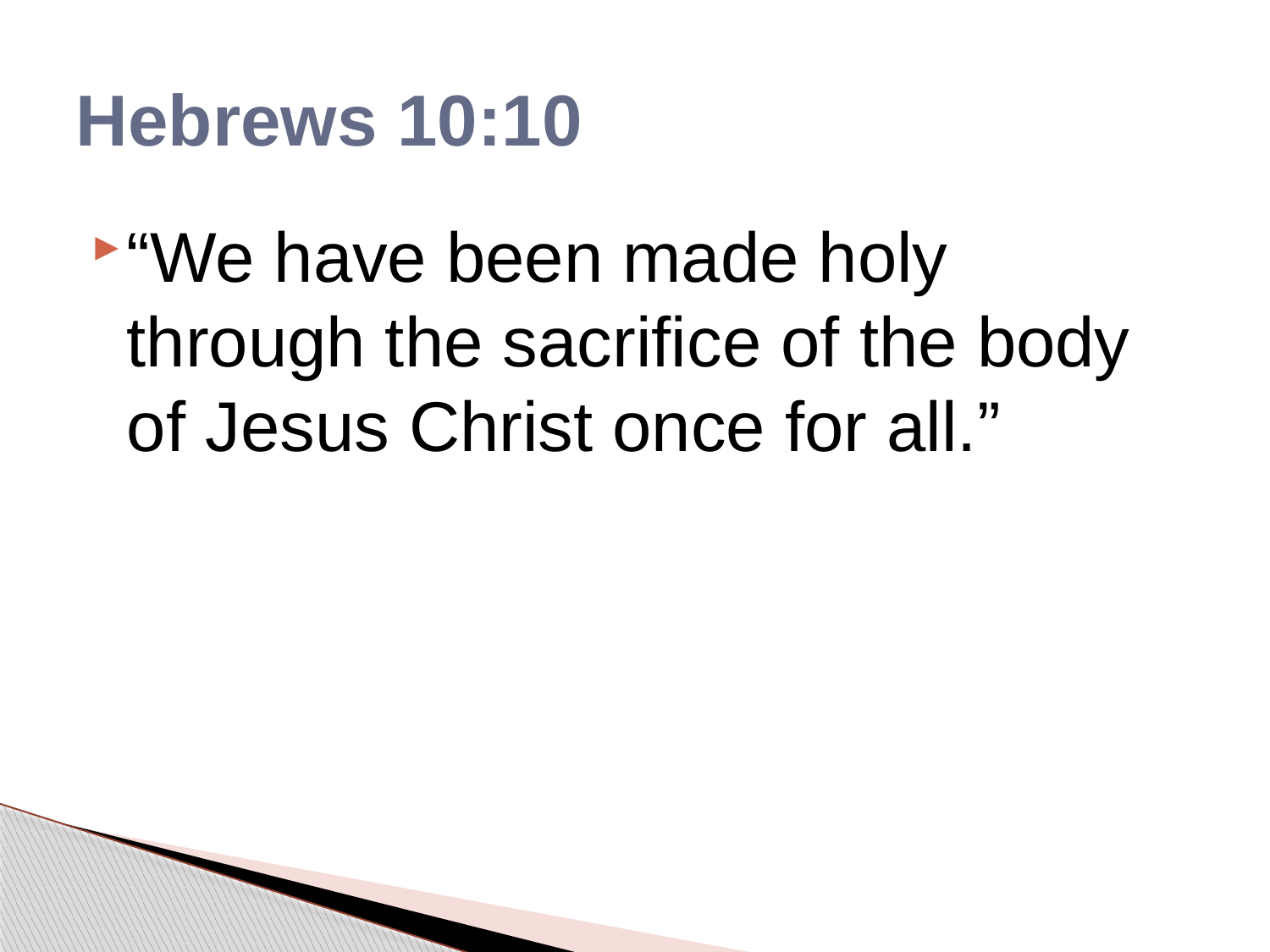

# Hebrews 10:10
“We have been made holy through the sacrifice of the body of Jesus Christ once for all.”